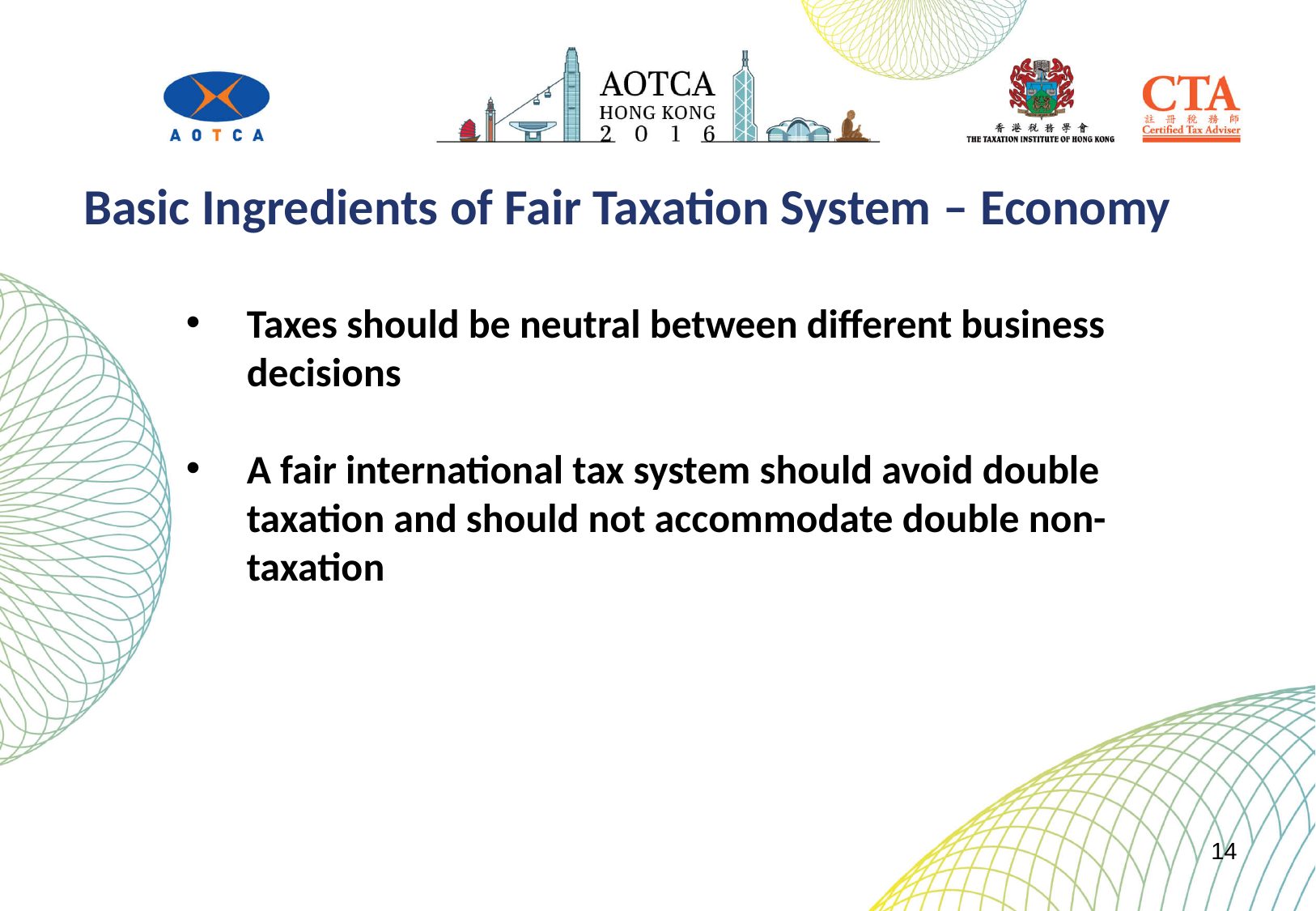

Basic Ingredients of Fair Taxation System – Economy
Taxes should be neutral between different business decisions

A fair international tax system should avoid double taxation and should not accommodate double non-taxation
14